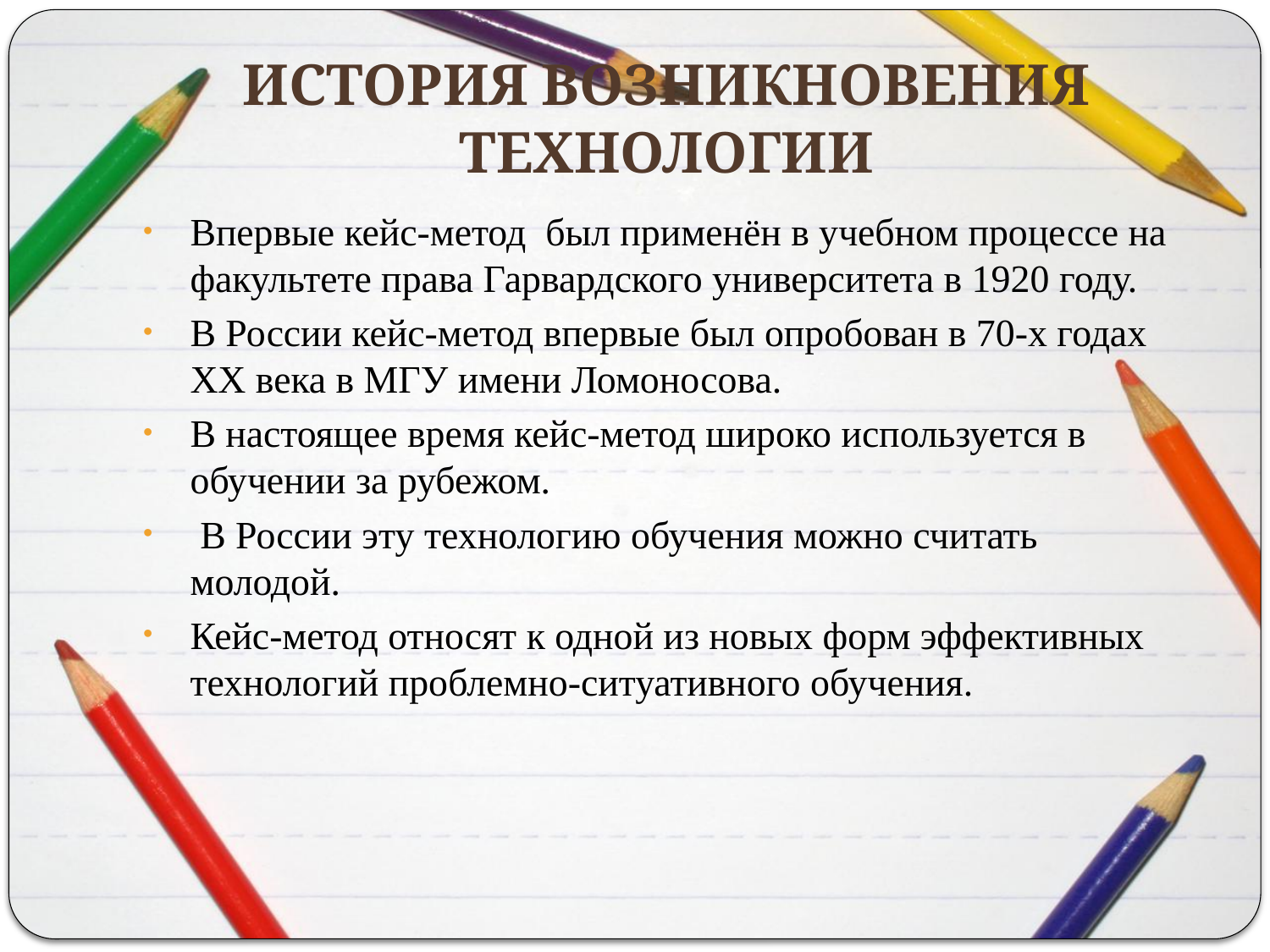

# История возникновения технологии
Впервые кейс-метод  был применён в учебном процессе на факультете права Гарвардского университета в 1920 году.
В России кейс-метод впервые был опробован в 70-х годах ХХ века в МГУ имени Ломоносова.
В настоящее время кейс-метод широко используется в обучении за рубежом.
 В России эту технологию обучения можно считать молодой.
Кейс-метод относят к одной из новых форм эффективных технологий проблемно-ситуативного обучения.